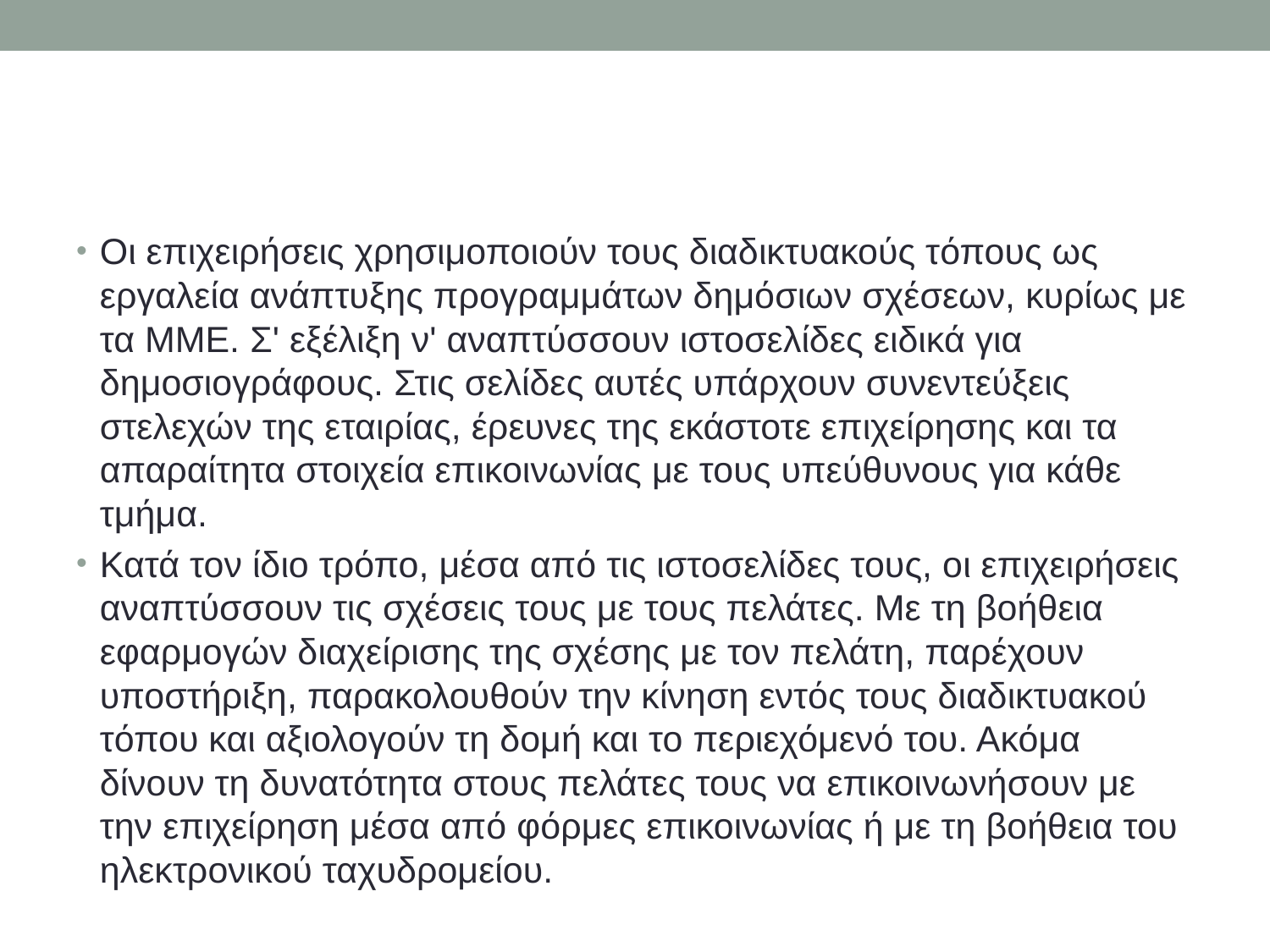

#
Οι επιχειρήσεις χρησιμοποιούν τους διαδικτυακούς τόπους ως εργαλεία ανάπτυξης προγραμμάτων δημόσιων σχέσεων, κυρίως με τα ΜΜΕ. Σ' εξέλιξη ν' αναπτύσσουν ιστοσελίδες ειδικά για δημοσιογράφους. Στις σελίδες αυτές υπάρχουν συνεντεύξεις στελεχών της εταιρίας, έρευνες της εκάστοτε επιχείρησης και τα απαραίτητα στοιχεία επικοινωνίας με τους υπεύθυνους για κάθε τμήμα.
Κατά τον ίδιο τρόπο, μέσα από τις ιστοσελίδες τους, οι επιχειρήσεις αναπτύσσουν τις σχέσεις τους με τους πελάτες. Με τη βοήθεια εφαρμογών διαχείρισης της σχέσης με τον πελάτη, παρέχουν υποστήριξη, παρακολουθούν την κίνηση εντός τους διαδικτυακού τόπου και αξιολογούν τη δομή και το περιεχόμενό του. Ακόμα δίνουν τη δυνατότητα στους πελάτες τους να επικοινωνήσουν με την επιχείρηση μέσα από φόρμες επικοινωνίας ή με τη βοήθεια του ηλεκτρονικού ταχυδρομείου.